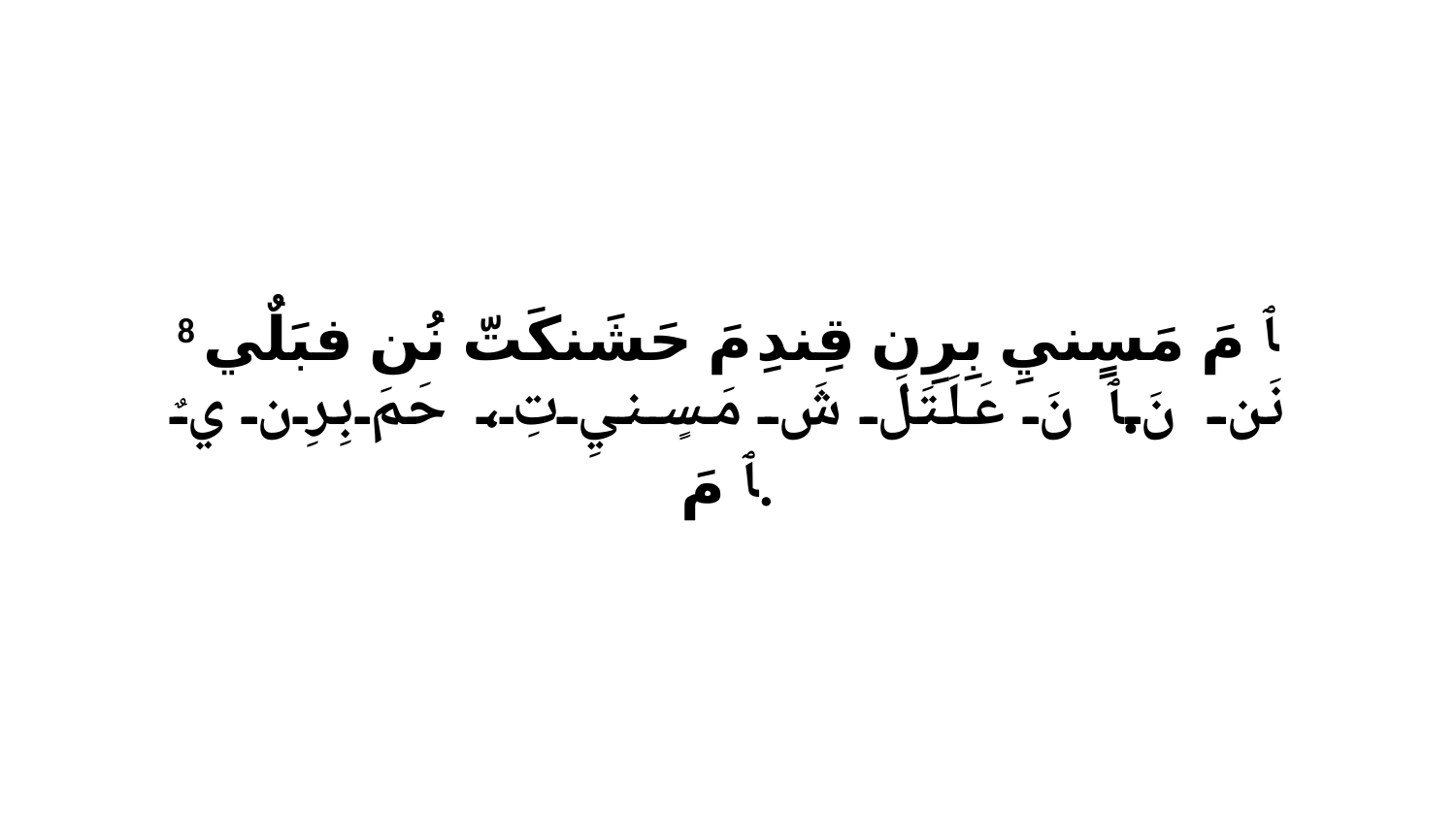

8 ﭑ مَ مَسٍنيِ بِرِن قِندِ مَ حَشَنكَتّ نُن فبَلٌي نَن نَ.ﭑ نَ عَلَتَلَ شَ مَسٍنيِ تِ، حَمَ بِرِن يٌ ﭑ مَ.